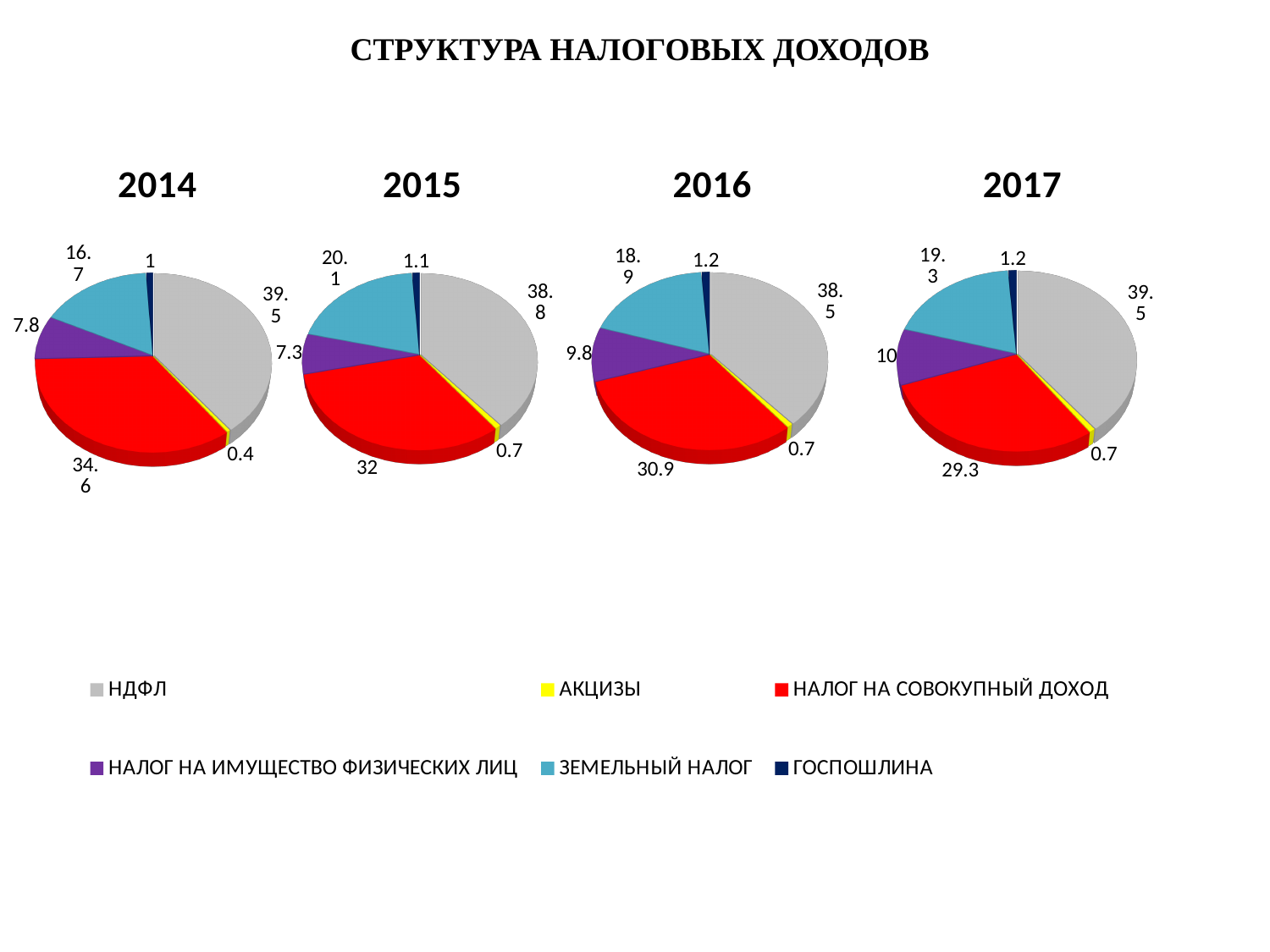

СТРУКТУРА НАЛОГОВЫХ ДОХОДОВ

[unsupported chart]

[unsupported chart]

[unsupported chart]

[unsupported chart]

[unsupported chart]